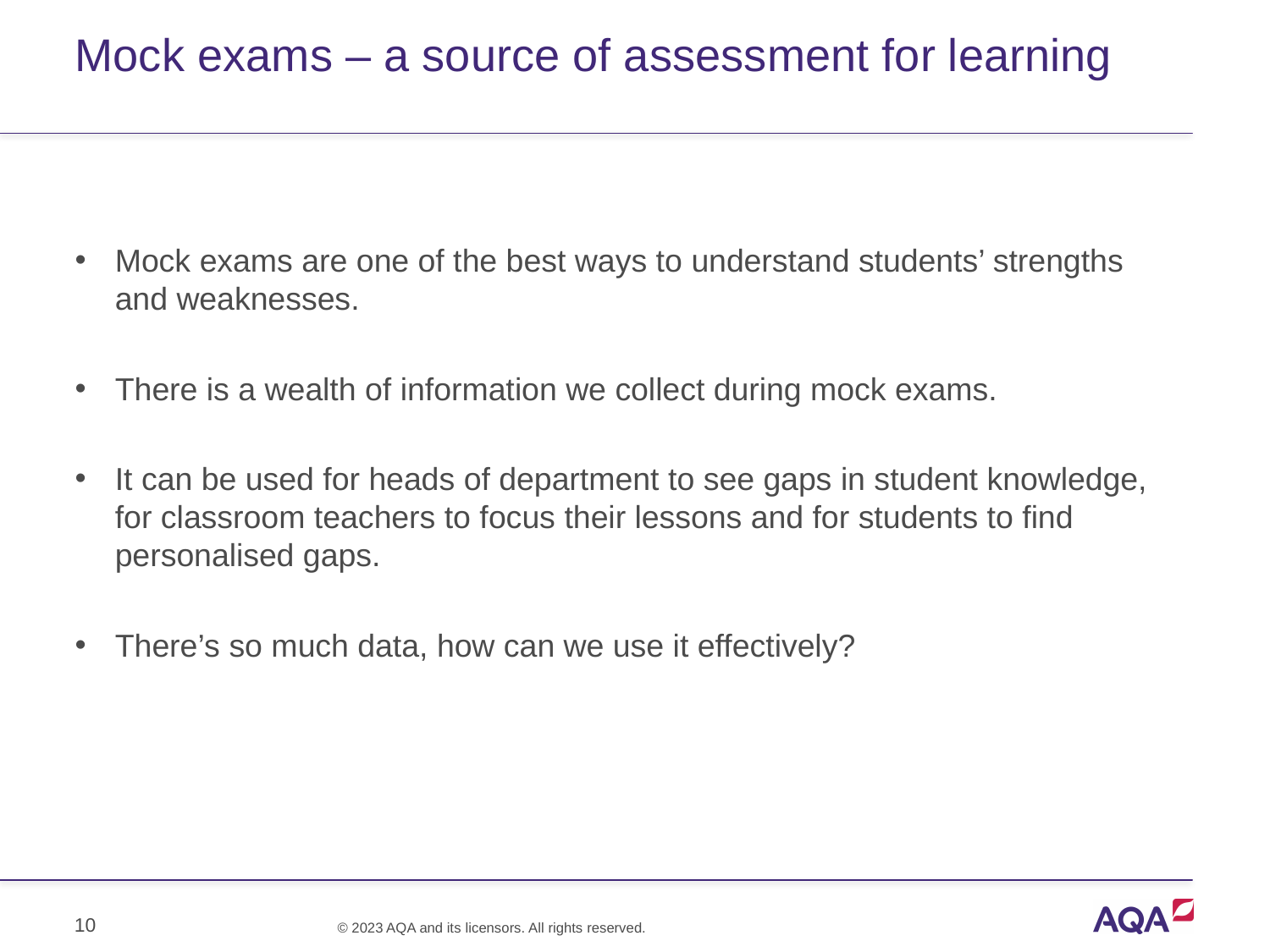

# Mock exams – a source of assessment for learning
Mock exams are one of the best ways to understand students’ strengths and weaknesses.

There is a wealth of information we collect during mock exams.

It can be used for heads of department to see gaps in student knowledge, for classroom teachers to focus their lessons and for students to find personalised gaps.

There’s so much data, how can we use it effectively?

10
© 2023 AQA and its licensors. All rights reserved.